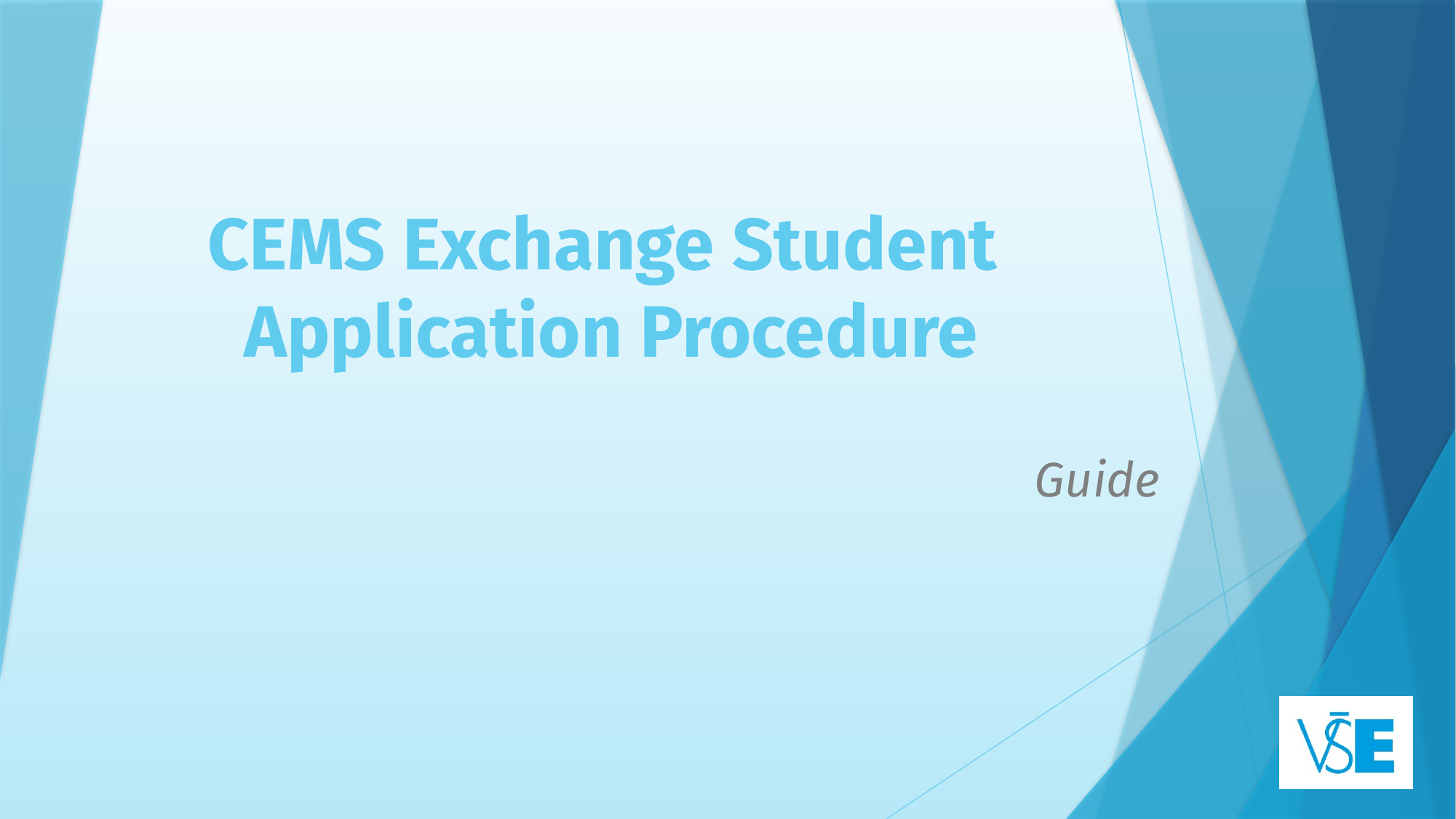

# CEMS Exchange Student Application Procedure
Guide